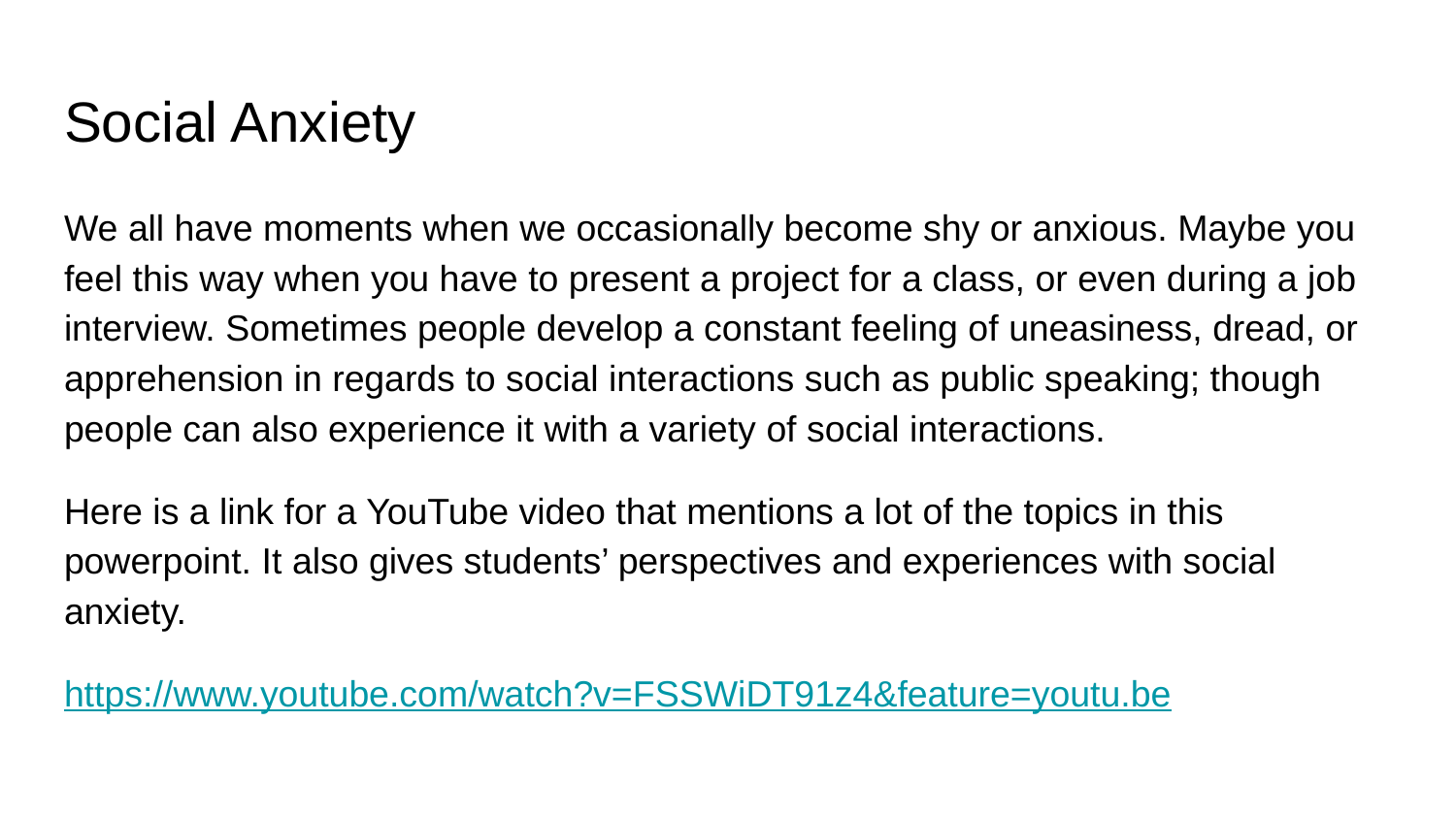

# Social Anxiety
We all have moments when we occasionally become shy or anxious. Maybe you feel this way when you have to present a project for a class, or even during a job interview. Sometimes people develop a constant feeling of uneasiness, dread, or apprehension in regards to social interactions such as public speaking; though people can also experience it with a variety of social interactions.
Here is a link for a YouTube video that mentions a lot of the topics in this powerpoint. It also gives students’ perspectives and experiences with social anxiety.
https://www.youtube.com/watch?v=FSSWiDT91z4&feature=youtu.be